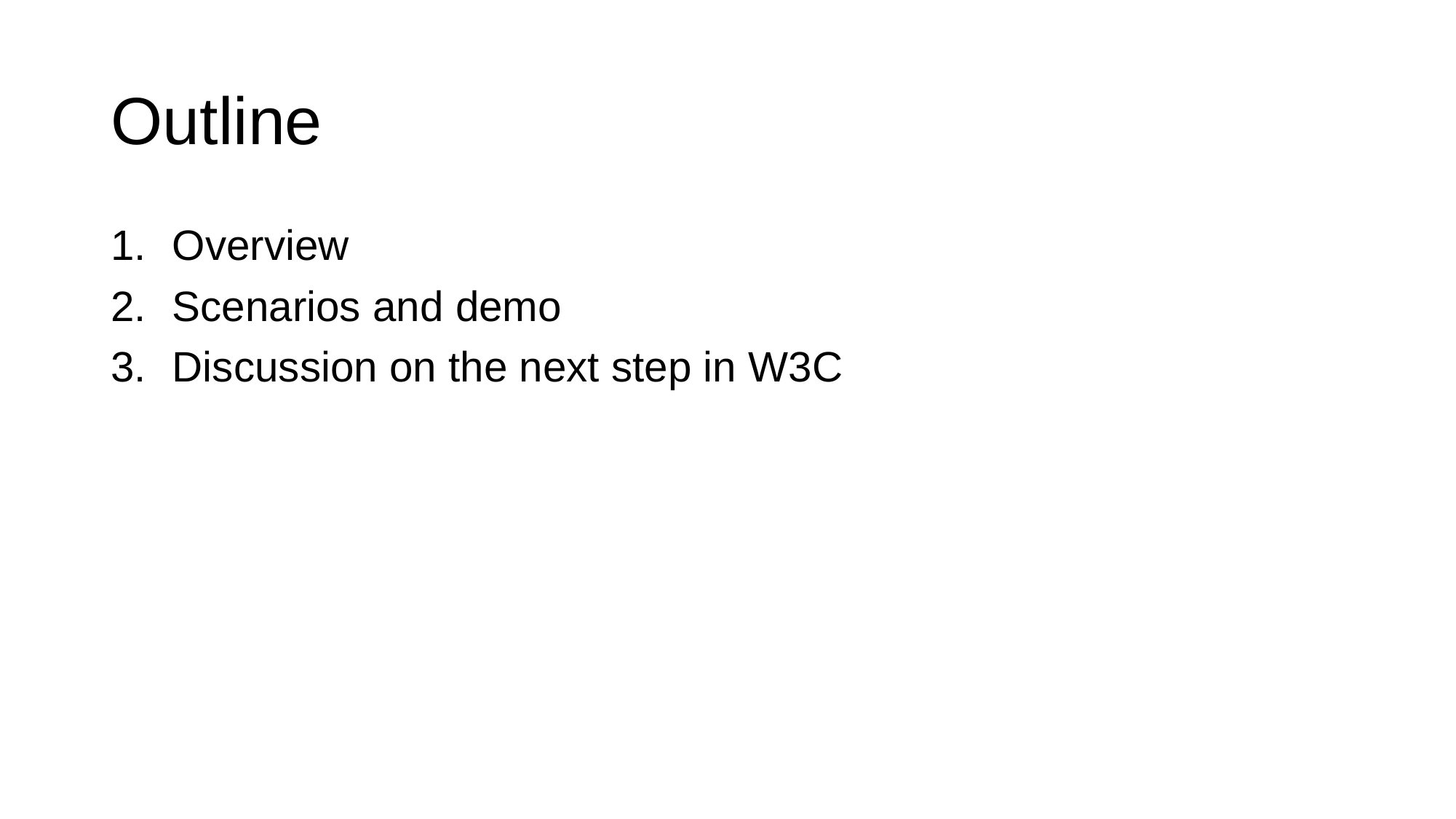

# Outline
Overview
Scenarios and demo
Discussion on the next step in W3C
2